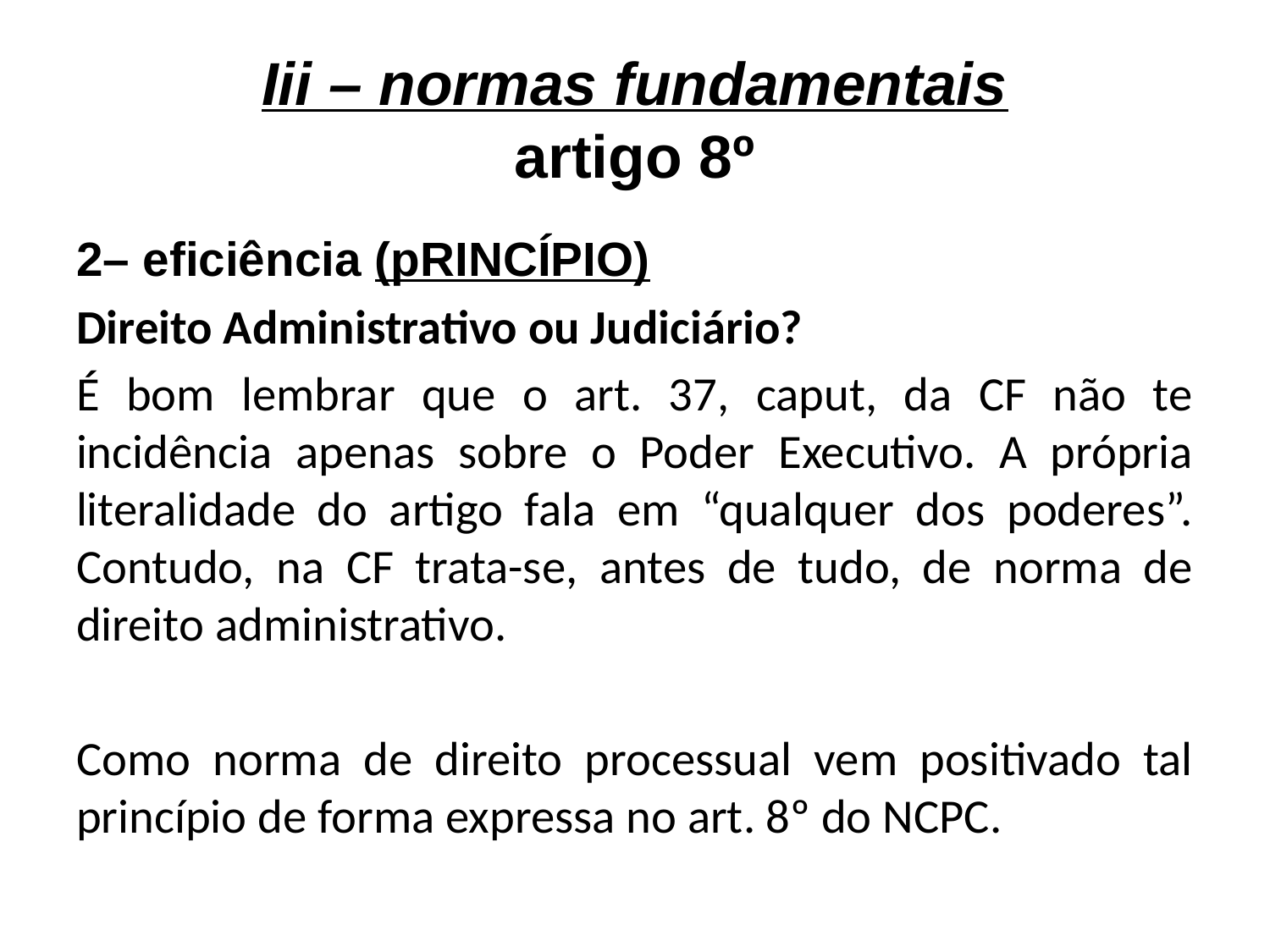

# Iii – normas fundamentais artigo 8º
2– eficiência (pRINCÍPIO)
Direito Administrativo ou Judiciário?
É bom lembrar que o art. 37, caput, da CF não te incidência apenas sobre o Poder Executivo. A própria literalidade do artigo fala em “qualquer dos poderes”. Contudo, na CF trata-se, antes de tudo, de norma de direito administrativo.

Como norma de direito processual vem positivado tal princípio de forma expressa no art. 8º do NCPC.